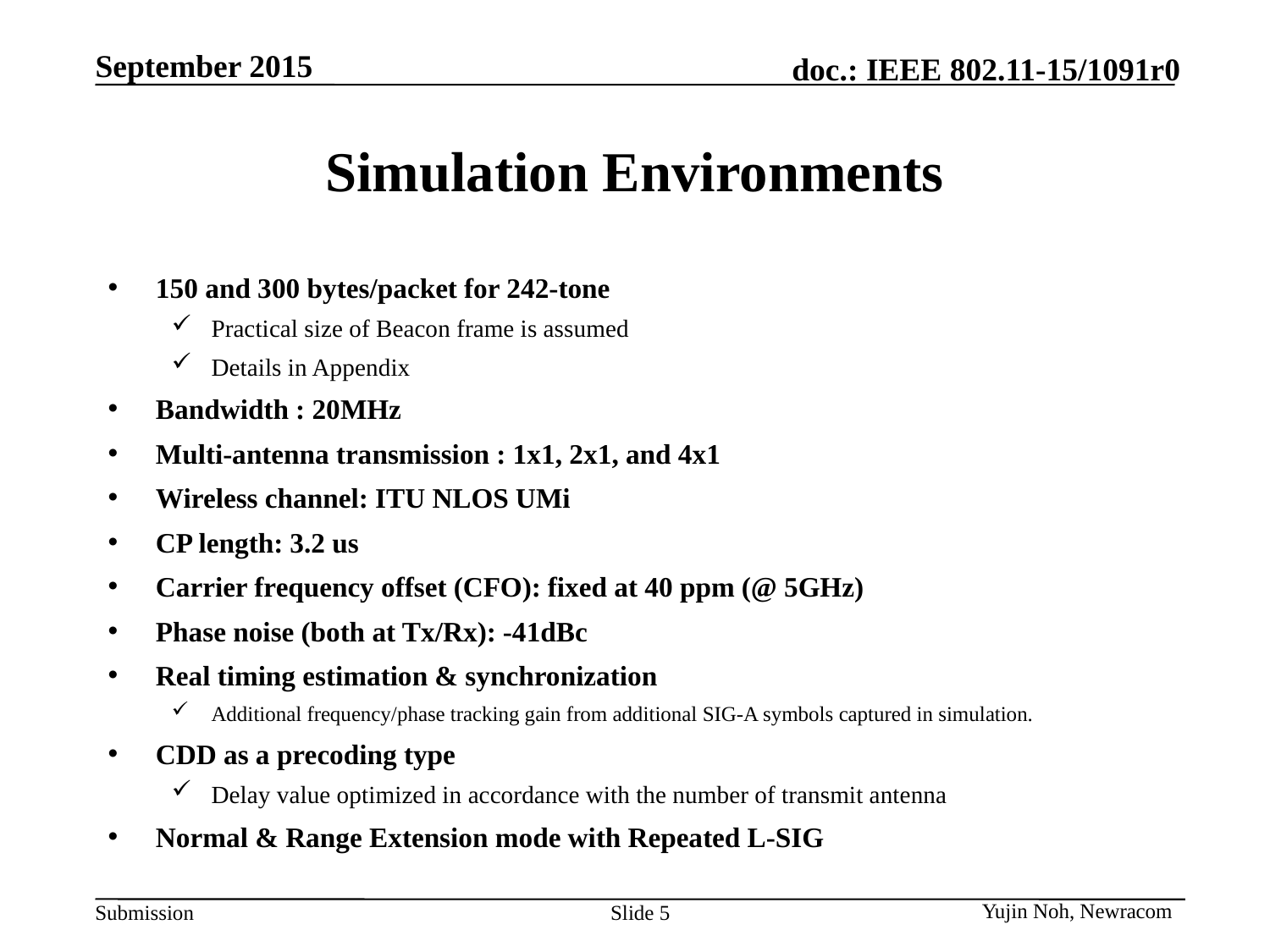

# Simulation Environments
150 and 300 bytes/packet for 242-tone
Practical size of Beacon frame is assumed
Details in Appendix
Bandwidth : 20MHz
Multi-antenna transmission : 1x1, 2x1, and 4x1
Wireless channel: ITU NLOS UMi
CP length: 3.2 us
Carrier frequency offset (CFO): fixed at 40 ppm (@ 5GHz)
Phase noise (both at Tx/Rx): -41dBc
Real timing estimation & synchronization
Additional frequency/phase tracking gain from additional SIG-A symbols captured in simulation.
CDD as a precoding type
Delay value optimized in accordance with the number of transmit antenna
Normal & Range Extension mode with Repeated L-SIG

Yujin Noh, Newracom
Slide 5